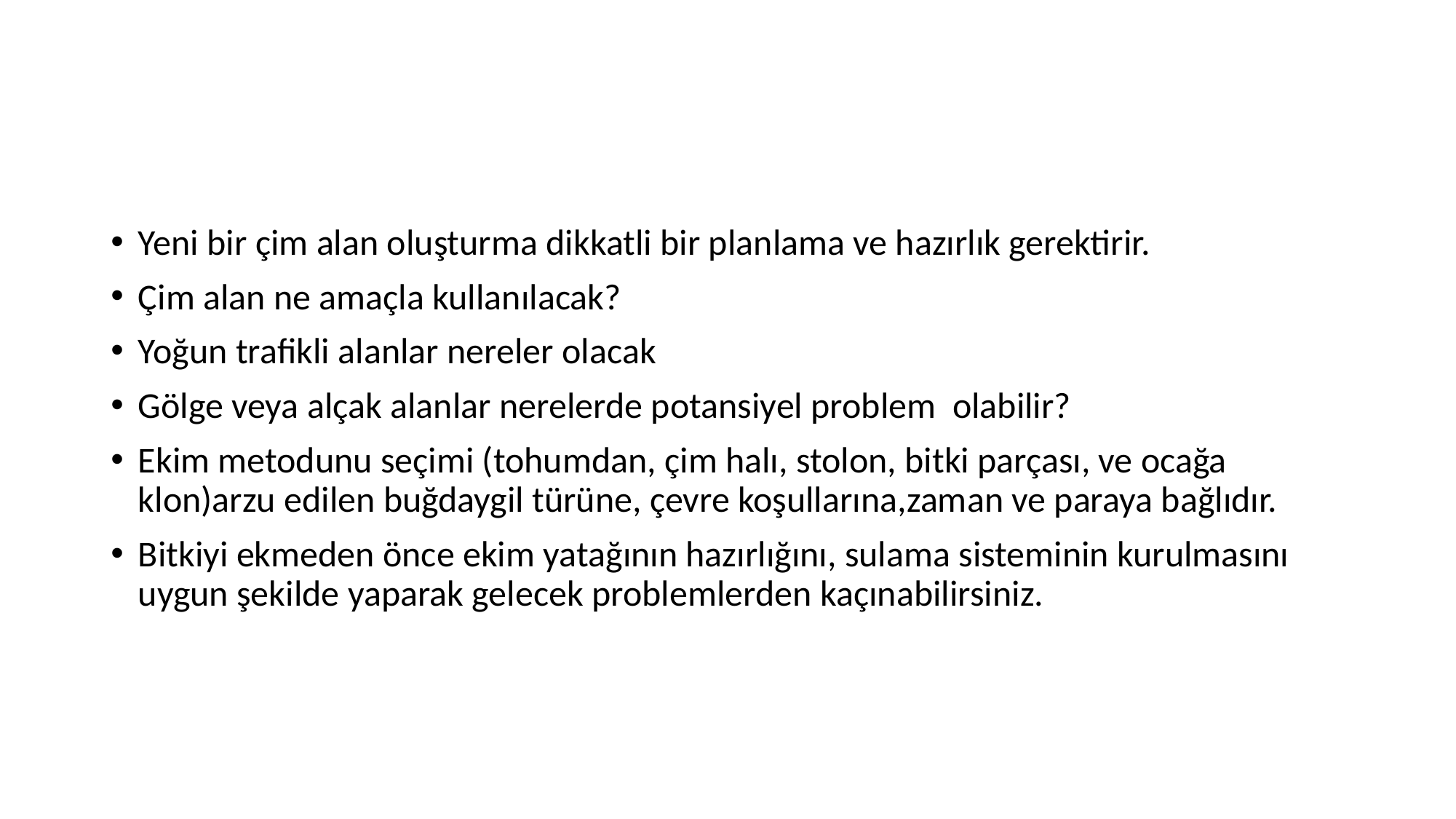

#
Yeni bir çim alan oluşturma dikkatli bir planlama ve hazırlık gerektirir.
Çim alan ne amaçla kullanılacak?
Yoğun trafikli alanlar nereler olacak
Gölge veya alçak alanlar nerelerde potansiyel problem  olabilir?
Ekim metodunu seçimi (tohumdan, çim halı, stolon, bitki parçası, ve ocağa klon)arzu edilen buğdaygil türüne, çevre koşullarına,zaman ve paraya bağlıdır.
Bitkiyi ekmeden önce ekim yatağının hazırlığını, sulama sisteminin kurulmasını uygun şekilde yaparak gelecek problemlerden kaçınabilirsiniz.